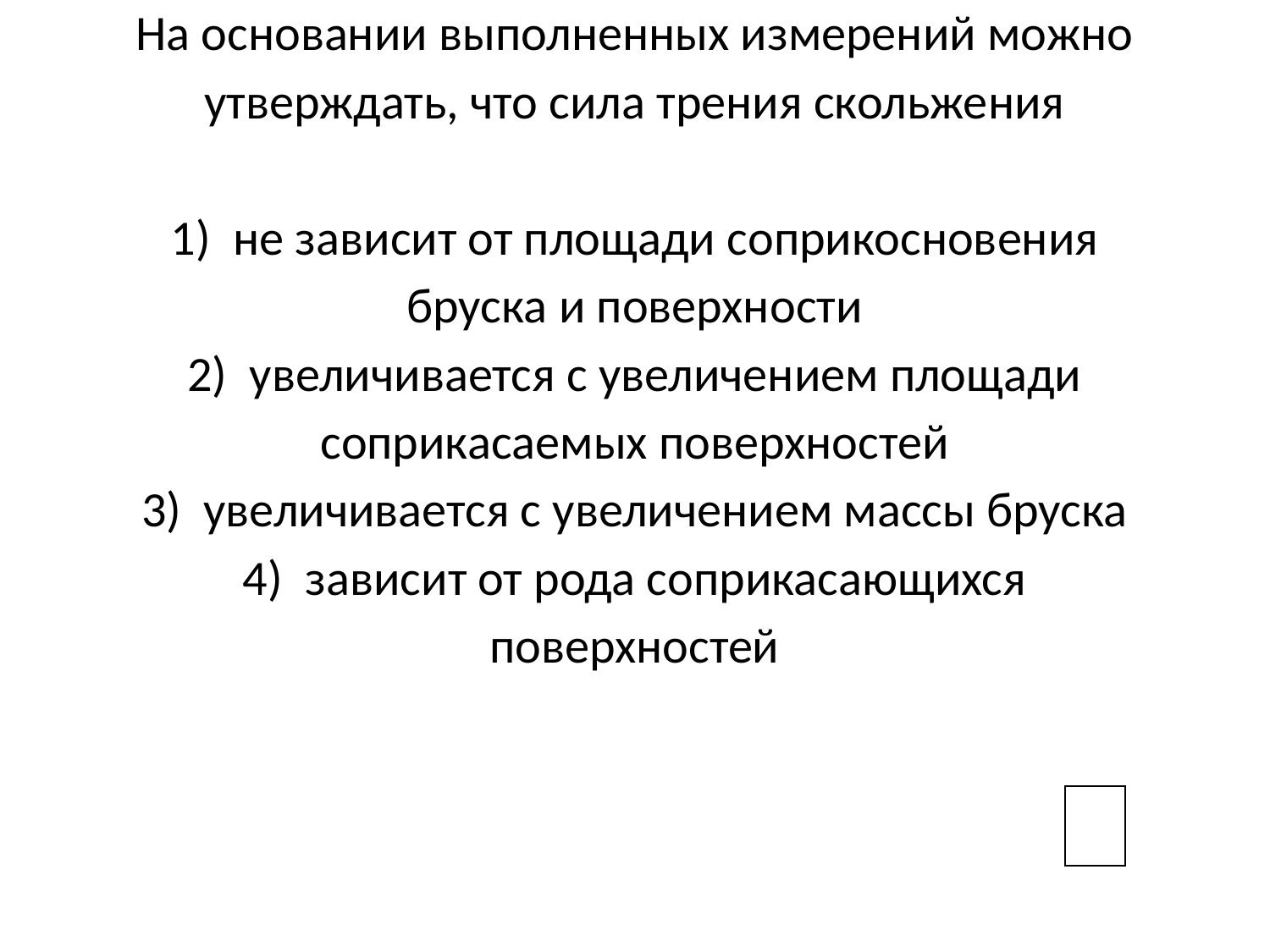

# На основании выполненных измерений можно утверждать, что сила трения скольжения   1)  не зависит от площади соприкосновения бруска и поверхности 2)  увеличивается с увеличением площади соприкасаемых поверхностей 3)  увеличивается с увеличением массы бруска 4)  зависит от рода соприкасающихся поверхностей
|  |
| --- |